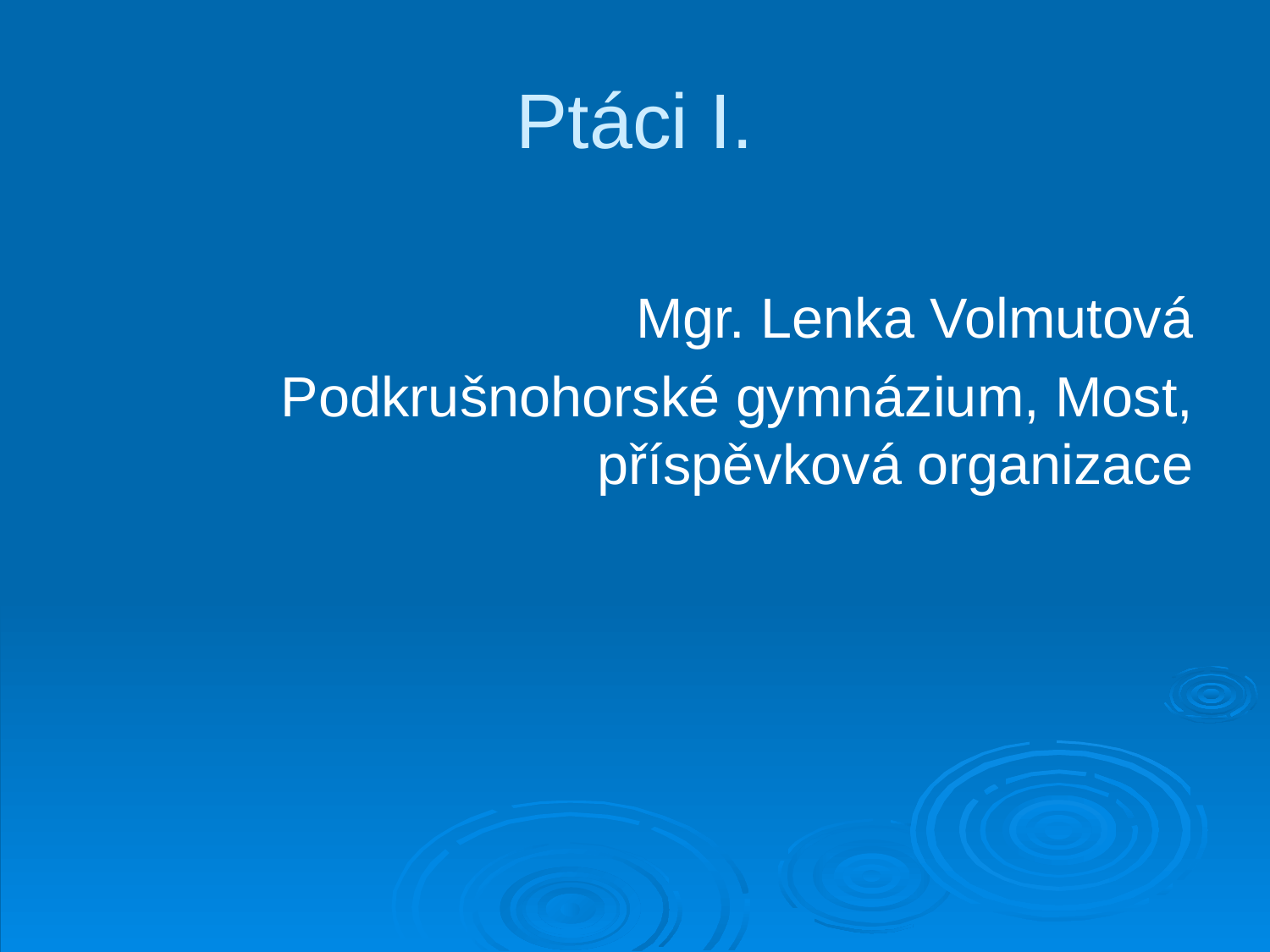

# Ptáci I.

Mgr. Lenka Volmutová
Podkrušnohorské gymnázium, Most, příspěvková organizace